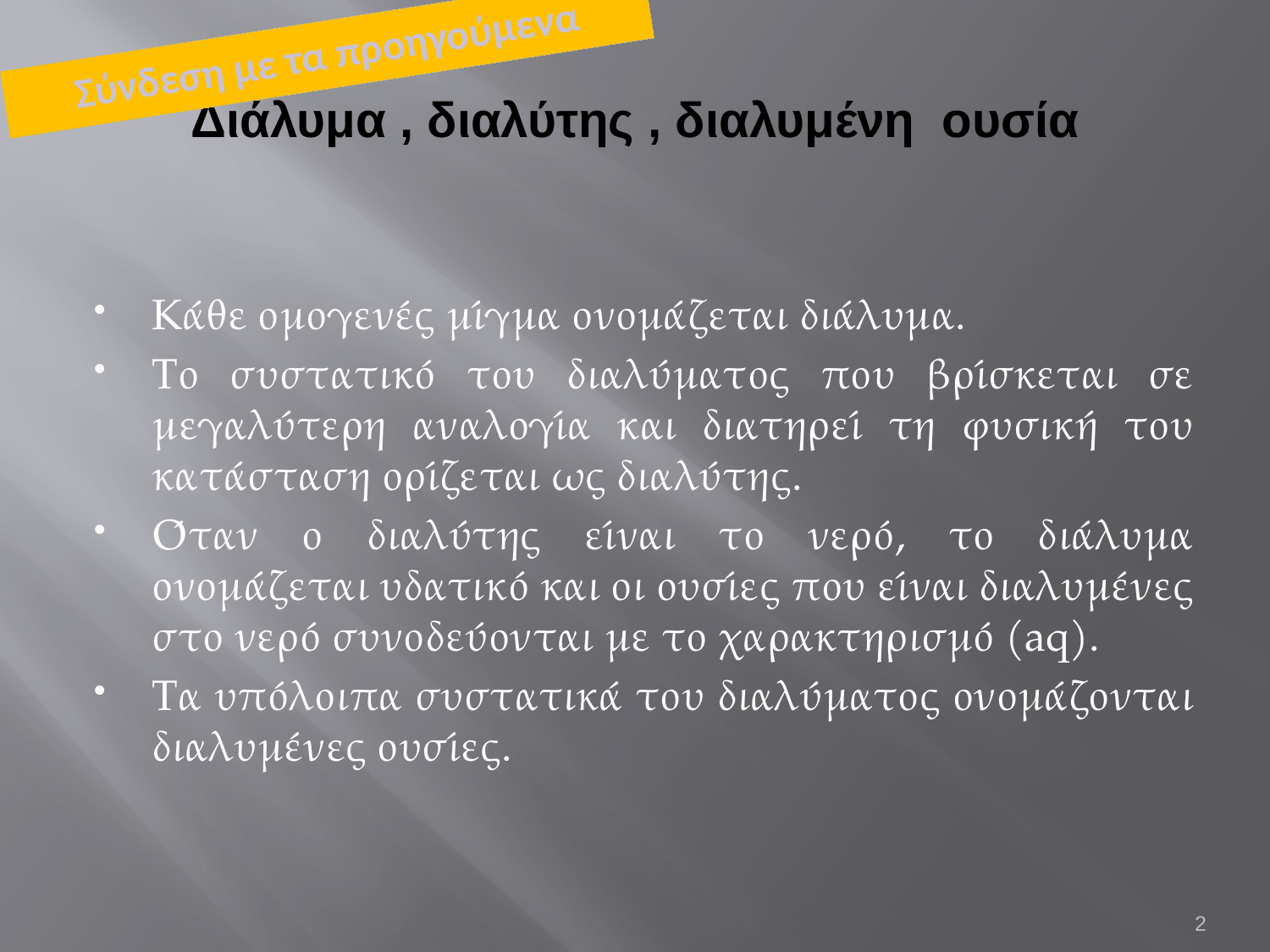

Σύνδεση με τα προηγούμενα
# Διάλυμα , διαλύτης , διαλυμένη  ουσία

Κάθε ομογενές μίγμα ονομάζεται διάλυμα.
Το συστατικό του διαλύματος που βρίσκεται σε μεγαλύτερη αναλογία και διατηρεί τη φυσική του κατάσταση ορίζεται ως διαλύτης.
Όταν ο διαλύτης είναι το νερό, το διάλυμα ονομάζεται υδατικό και οι ουσίες που είναι διαλυμένες στο νερό συνοδεύονται με το χαρακτηρισμό (aq).
Τα υπόλοιπα συστατικά του διαλύματος ονομάζονται διαλυμένες ουσίες.

2